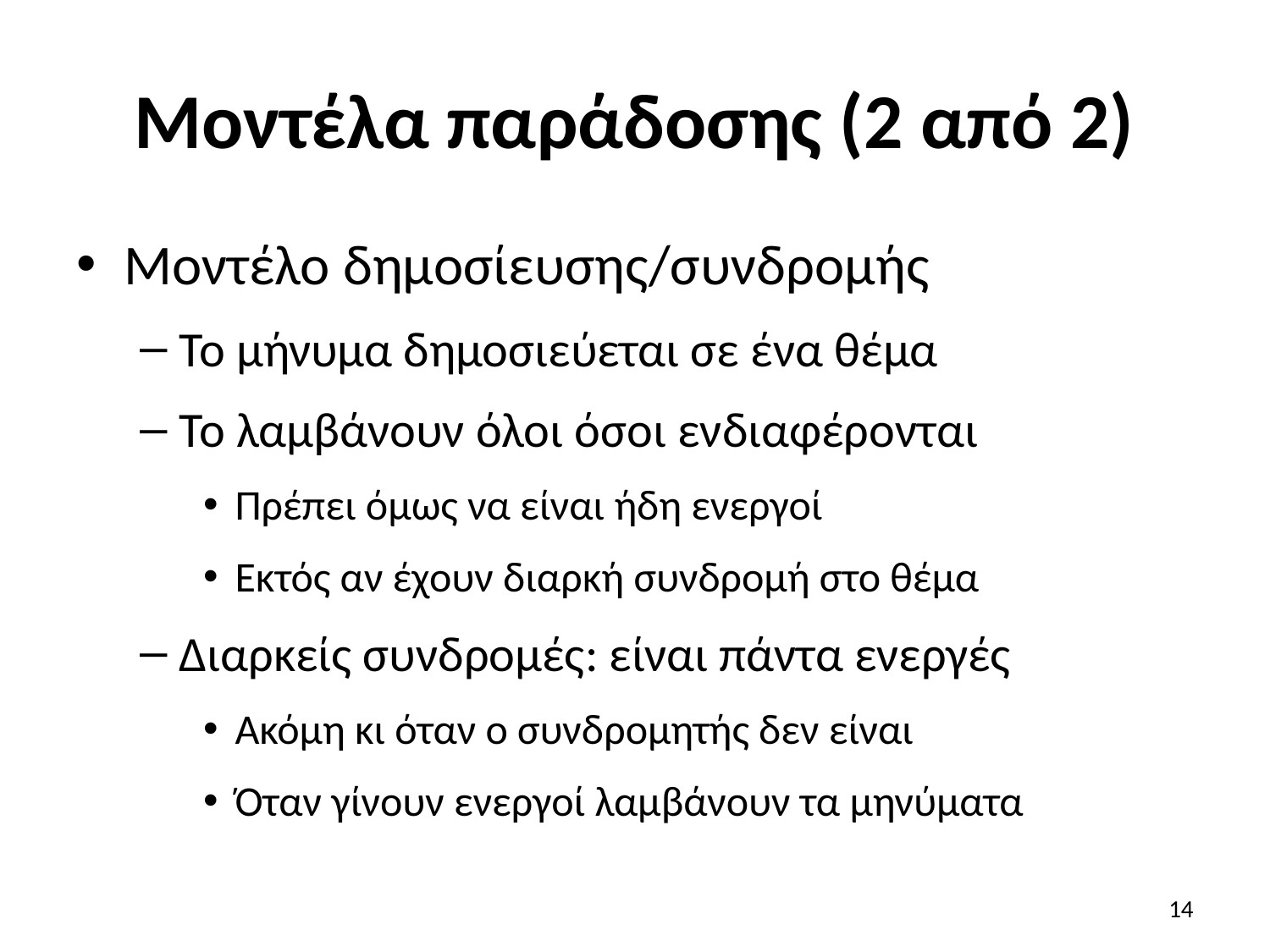

# Μοντέλα παράδοσης (2 από 2)
Μοντέλο δημοσίευσης/συνδρομής
Το μήνυμα δημοσιεύεται σε ένα θέμα
Το λαμβάνουν όλοι όσοι ενδιαφέρονται
Πρέπει όμως να είναι ήδη ενεργοί
Εκτός αν έχουν διαρκή συνδρομή στο θέμα
Διαρκείς συνδρομές: είναι πάντα ενεργές
Ακόμη κι όταν ο συνδρομητής δεν είναι
Όταν γίνουν ενεργοί λαμβάνουν τα μηνύματα
14